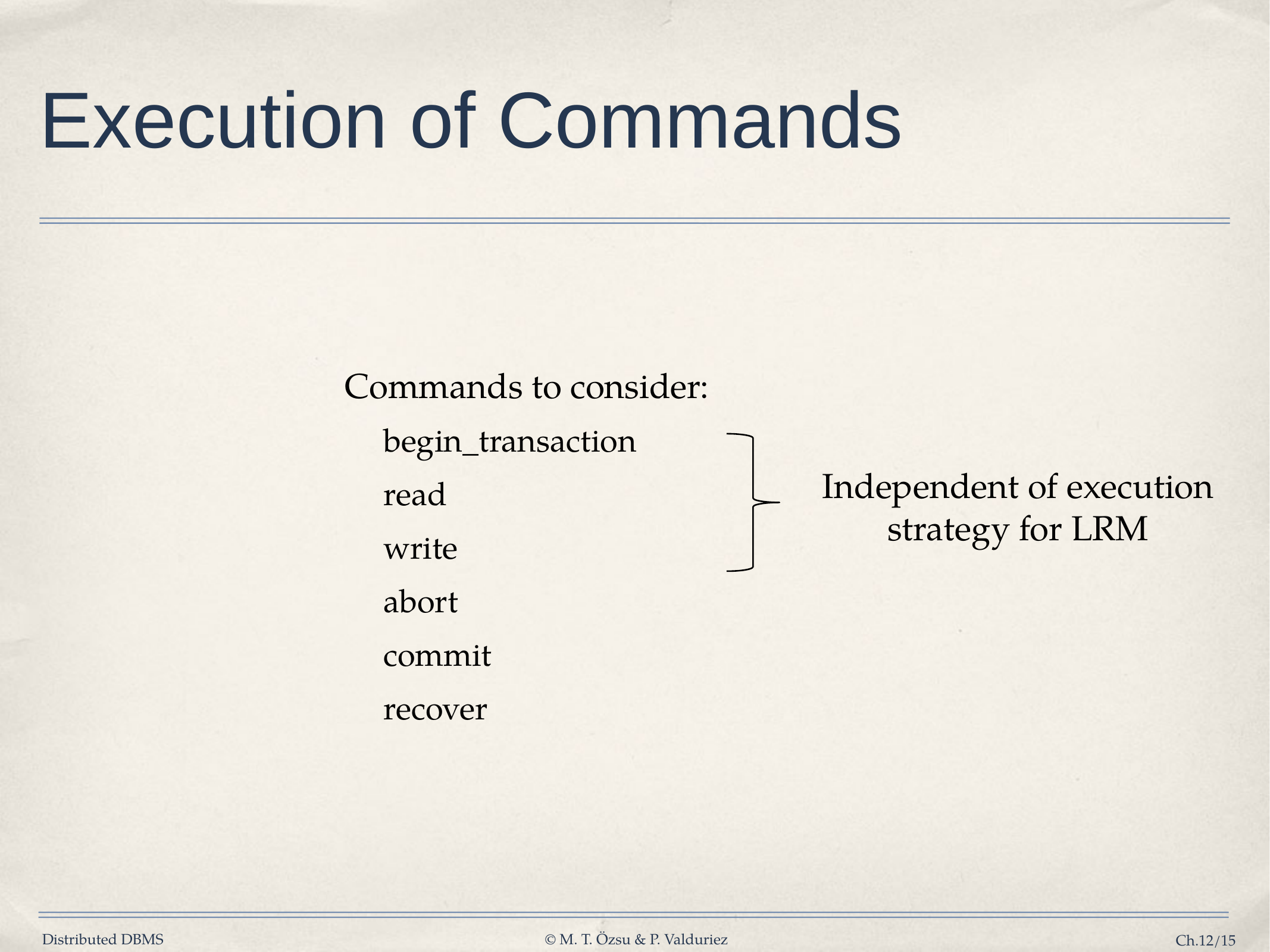

# Execution of Commands
Commands to consider:
begin_transaction
read
write
abort
commit
recover

Independent of execution
strategy for LRM